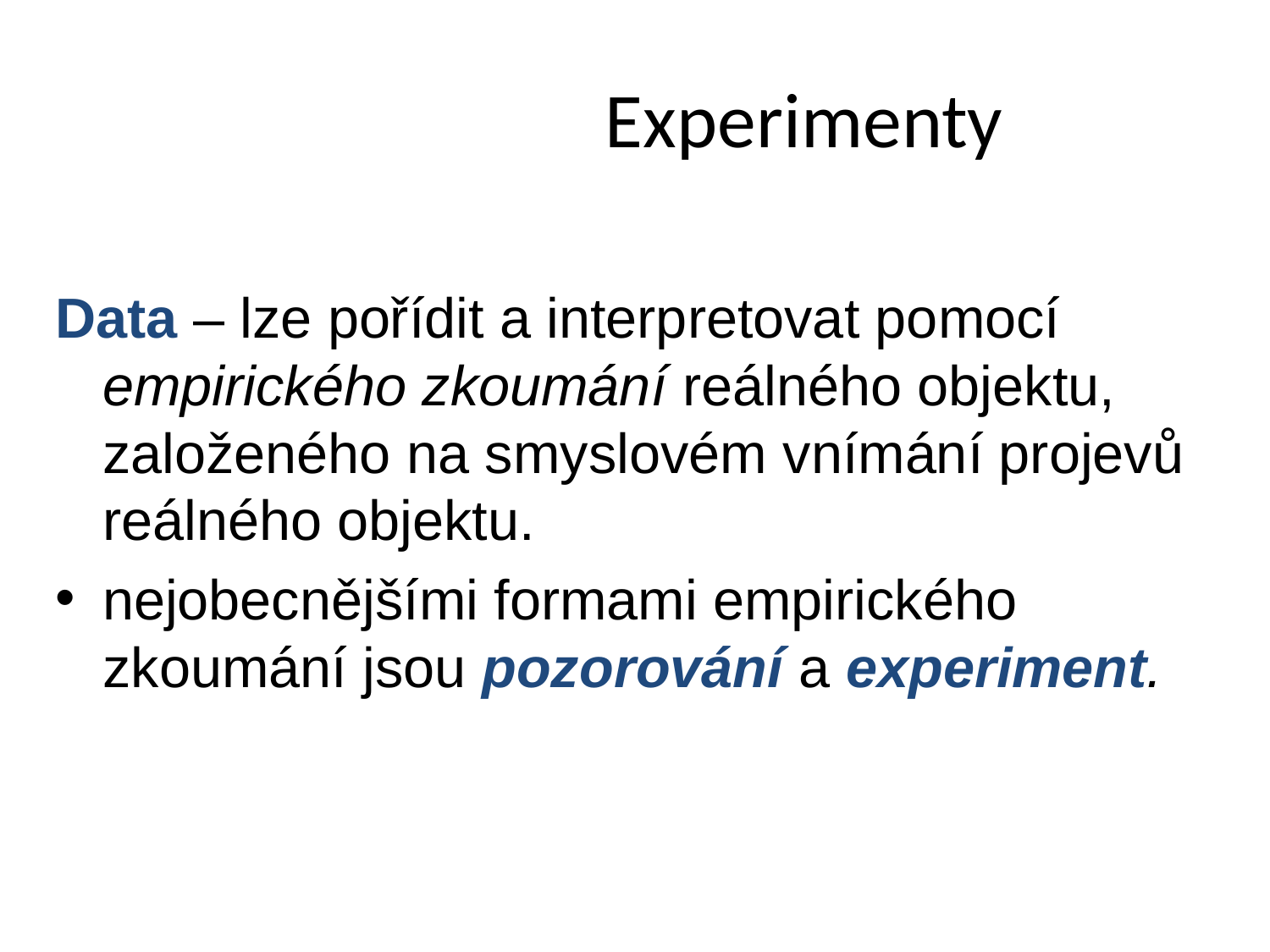

# Experimenty
Data – lze pořídit a interpretovat pomocí empirického zkoumání reálného objektu, založeného na smyslovém vnímání projevů reálného objektu.
nejobecnějšími formami empirického zkoumání jsou pozorování a experiment.